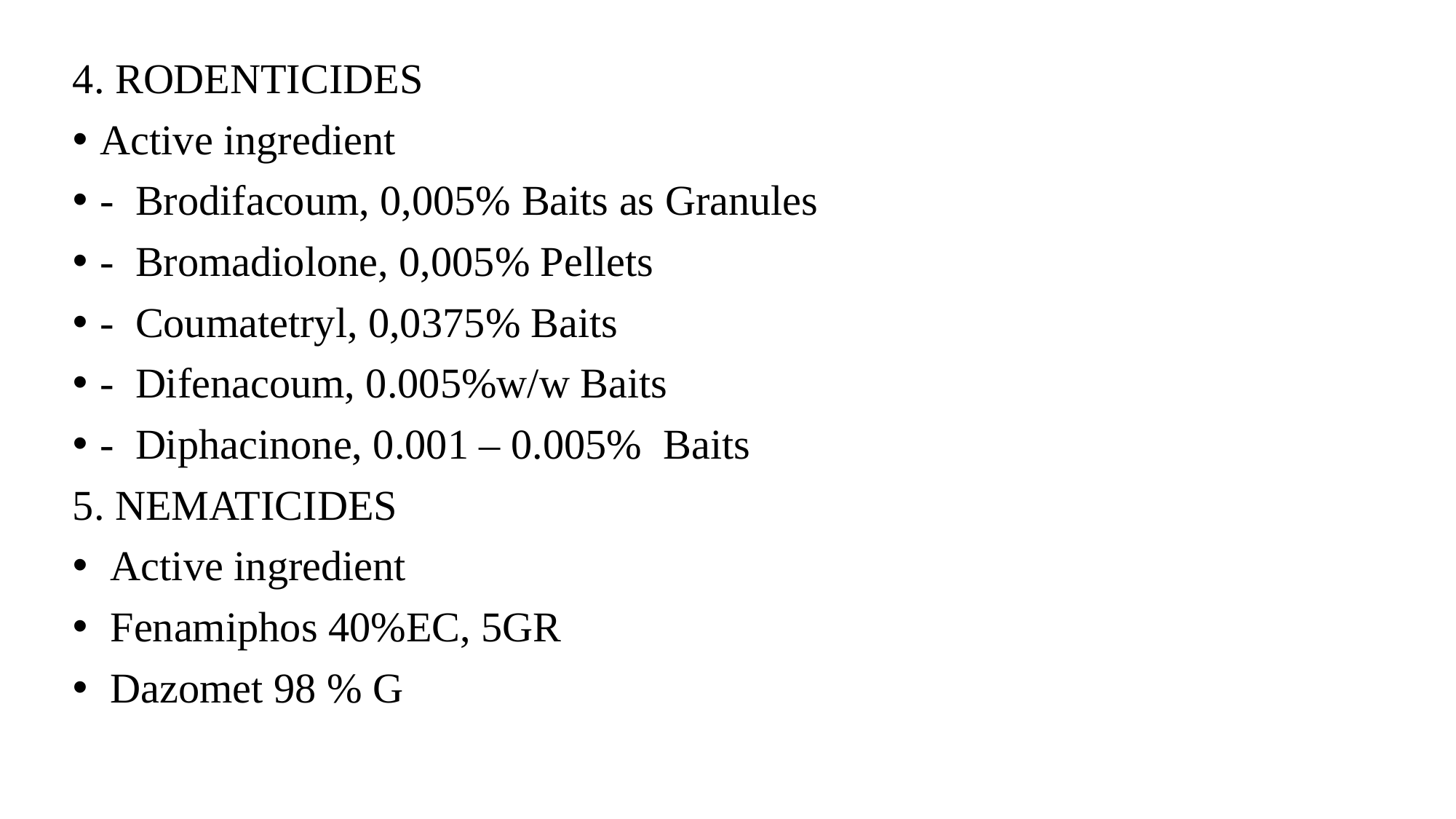

4. RODENTICIDES
Active ingredient
-  Brodifacoum, 0,005% Baits as Granules
-  Bromadiolone, 0,005% Pellets
-  Coumatetryl, 0,0375% Baits
-  Difenacoum, 0.005%w/w Baits
-  Diphacinone, 0.001 – 0.005%  Baits
5. NEMATICIDES
 Active ingredient
 Fenamiphos 40%EC, 5GR
 Dazomet 98 % G